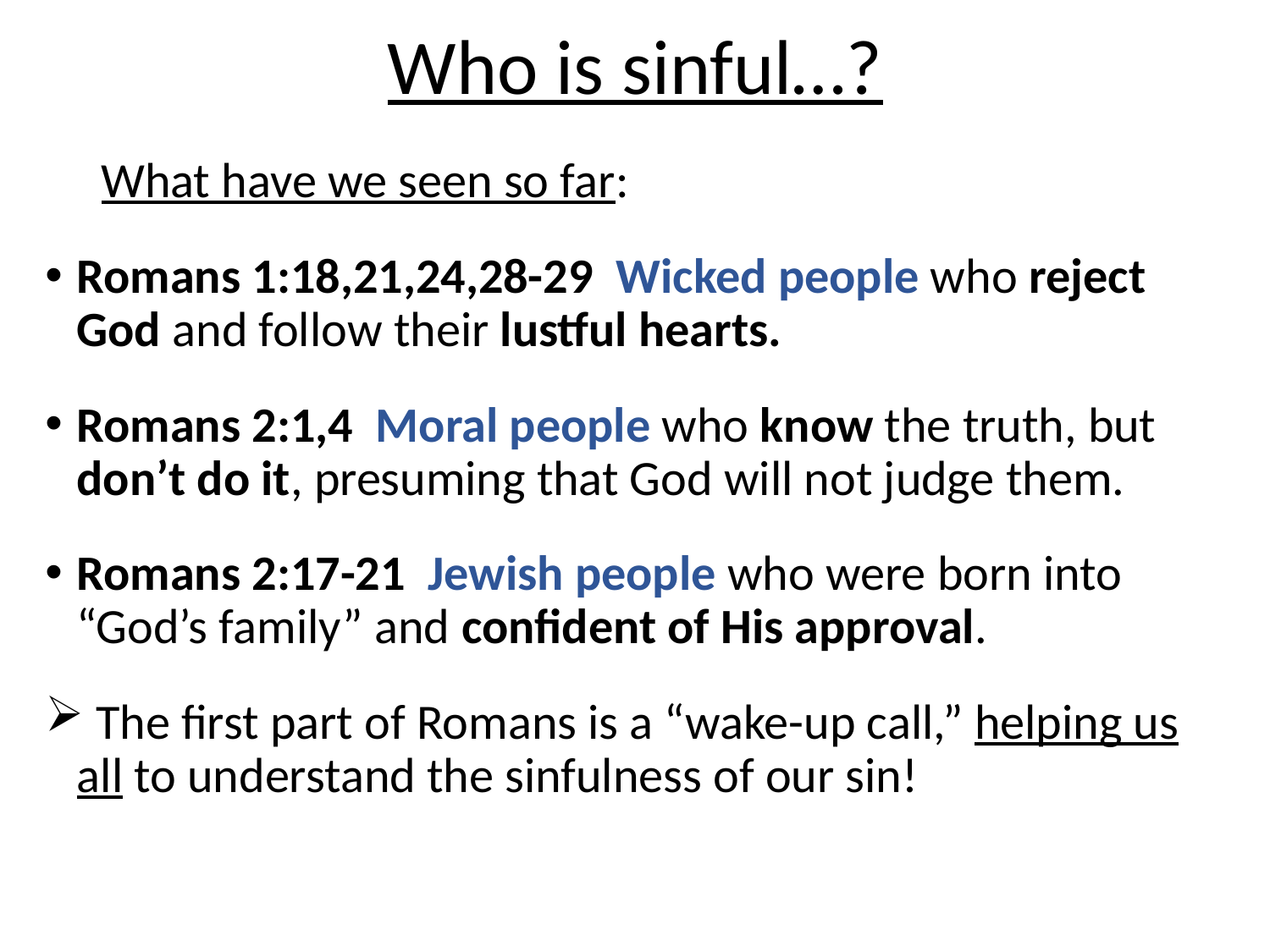

# Who is sinful…?
     What have we seen so far:
Romans 1:18,21,24,28-29  Wicked people who reject God and follow their lustful hearts.
Romans 2:1,4  Moral people who know the truth, but don’t do it, presuming that God will not judge them.
Romans 2:17-21  Jewish people who were born into “God’s family” and confident of His approval.
 The first part of Romans is a “wake-up call,” helping us all to understand the sinfulness of our sin!